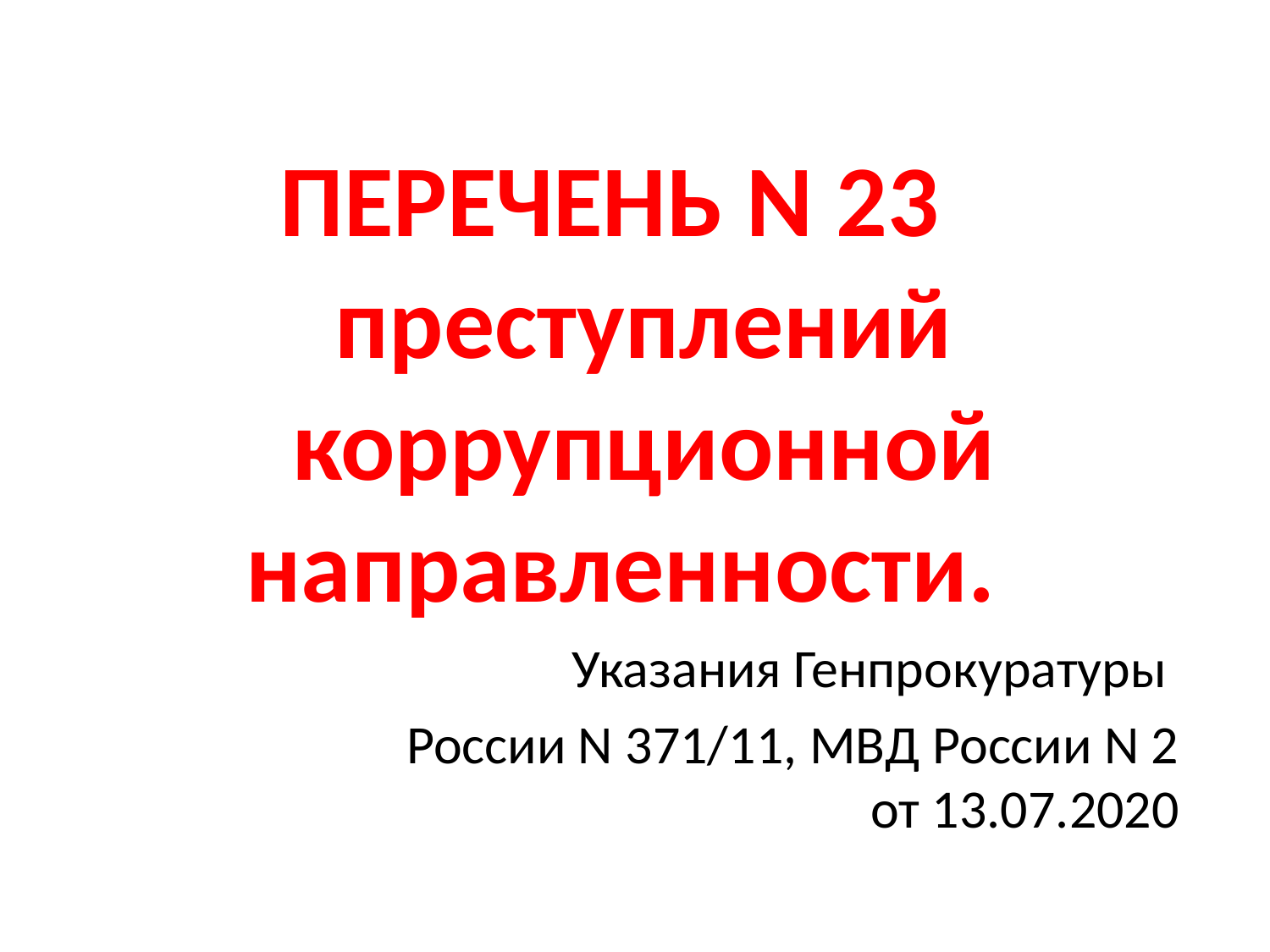

ПЕРЕЧЕНЬ N 23  преступлений коррупционной направленности.
Указания Генпрокуратуры
России N 371/11, МВД России N 2
от 13.07.2020